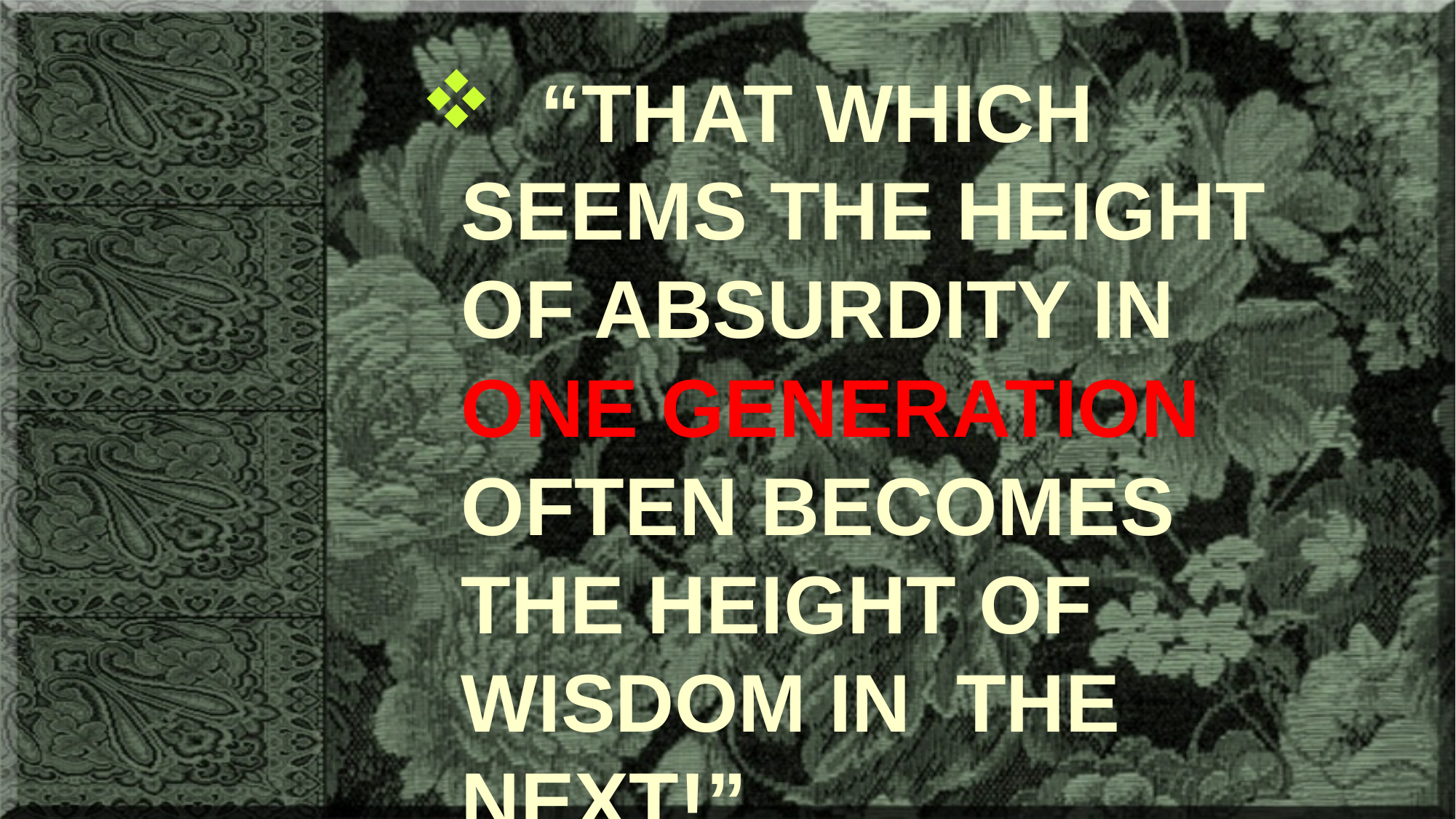

“THAT WHICH SEEMS THE HEIGHT OF ABSURDITY IN ONE GENERATION OFTEN BECOMES THE HEIGHT OF WISDOM IN  THE NEXT!”
         - John Stewart Mill